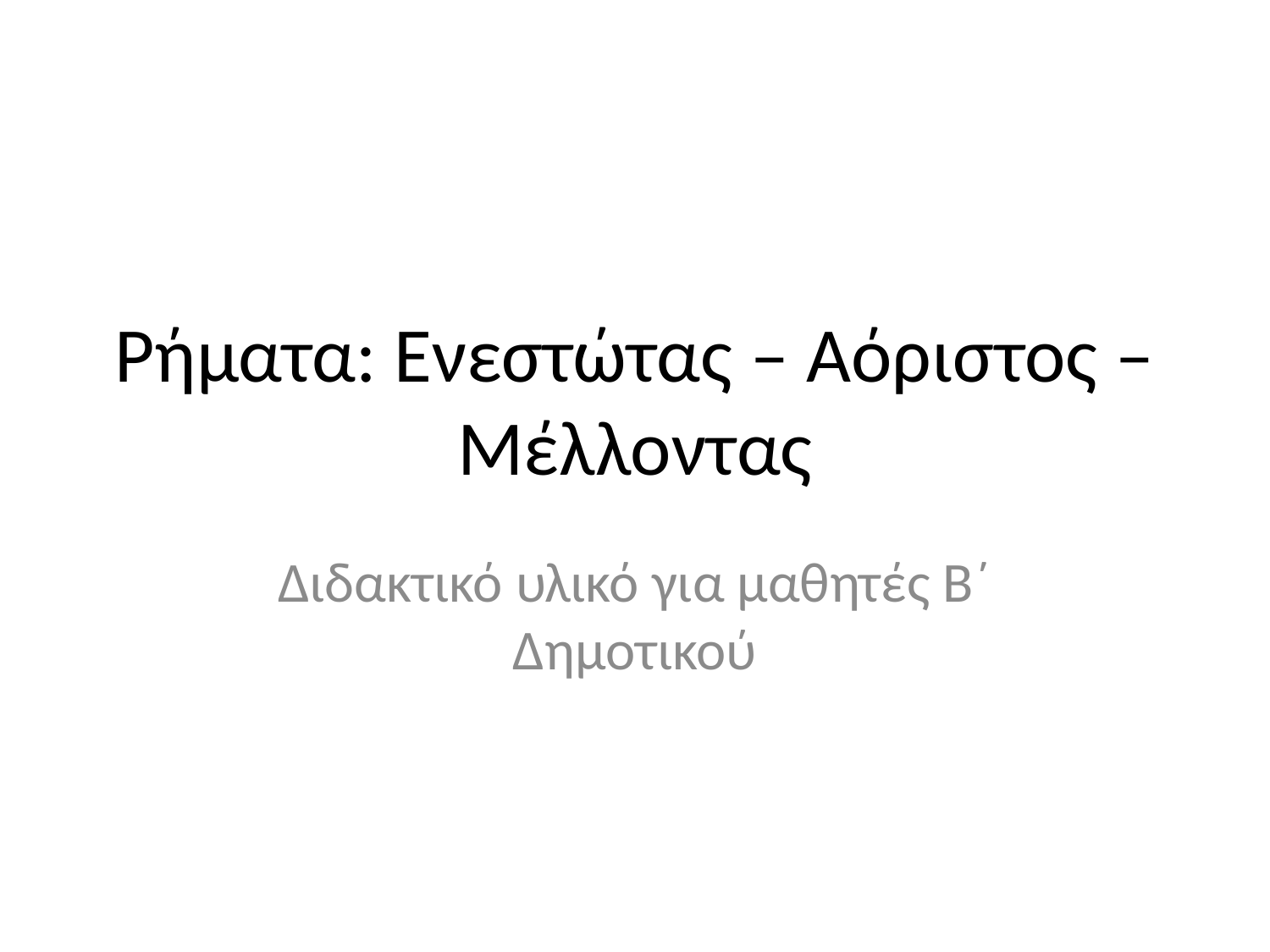

# Ρήματα: Ενεστώτας – Αόριστος – Μέλλοντας
Διδακτικό υλικό για μαθητές Β΄ Δημοτικού